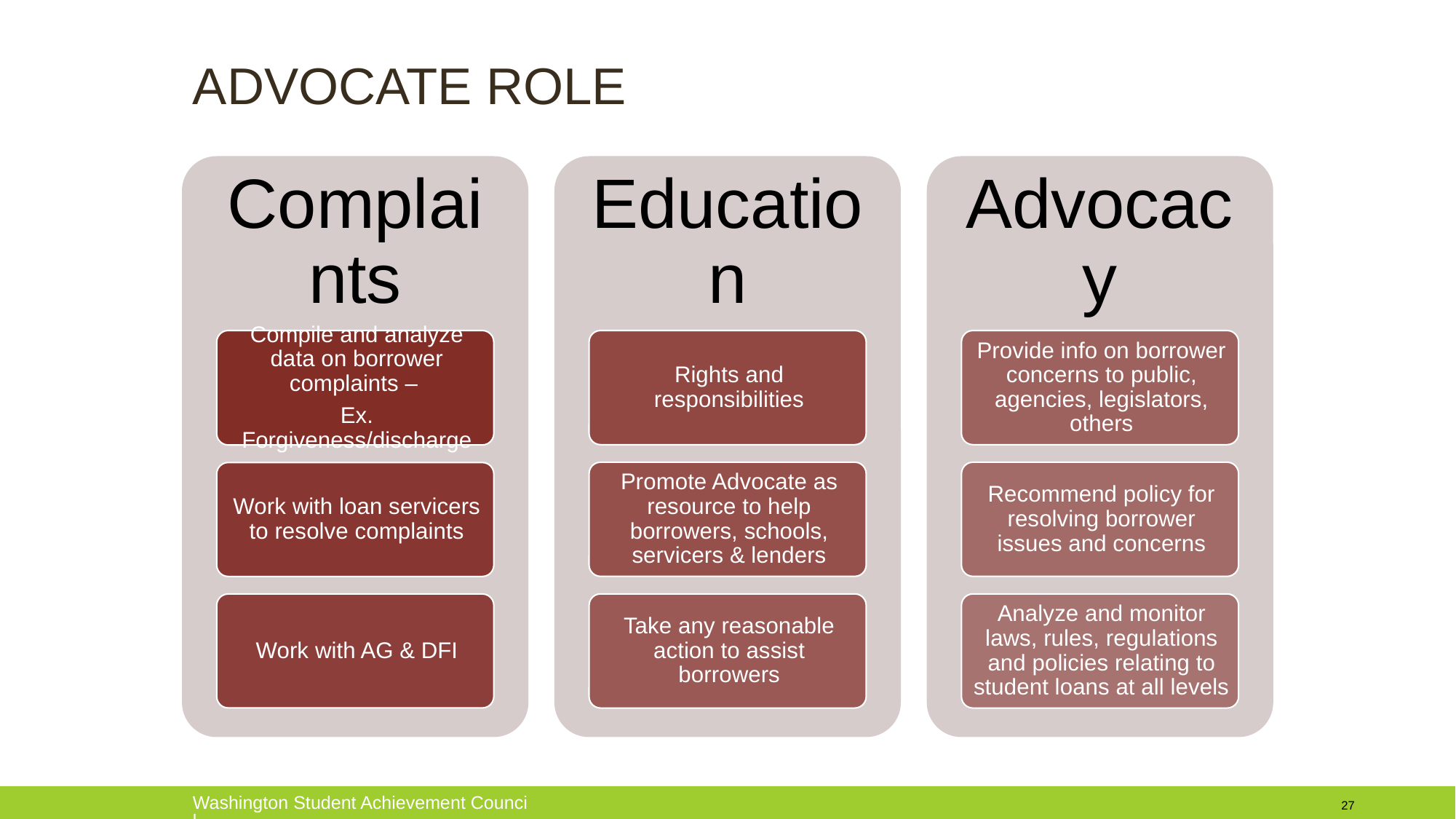

# Advocate role
Complaints
Compile and analyze data on borrower complaints –
Ex. Forgiveness/discharge
Work with loan servicers to resolve complaints
Work with AG & DFI
Education
Rights and responsibilities
Promote Advocate as resource to help borrowers, schools, servicers & lenders
Take any reasonable action to assist borrowers
Advocacy
Provide info on borrower concerns to public, agencies, legislators, others
Recommend policy for resolving borrower issues and concerns
Analyze and monitor laws, rules, regulations and policies relating to student loans at all levels
Washington Student Achievement Council
27